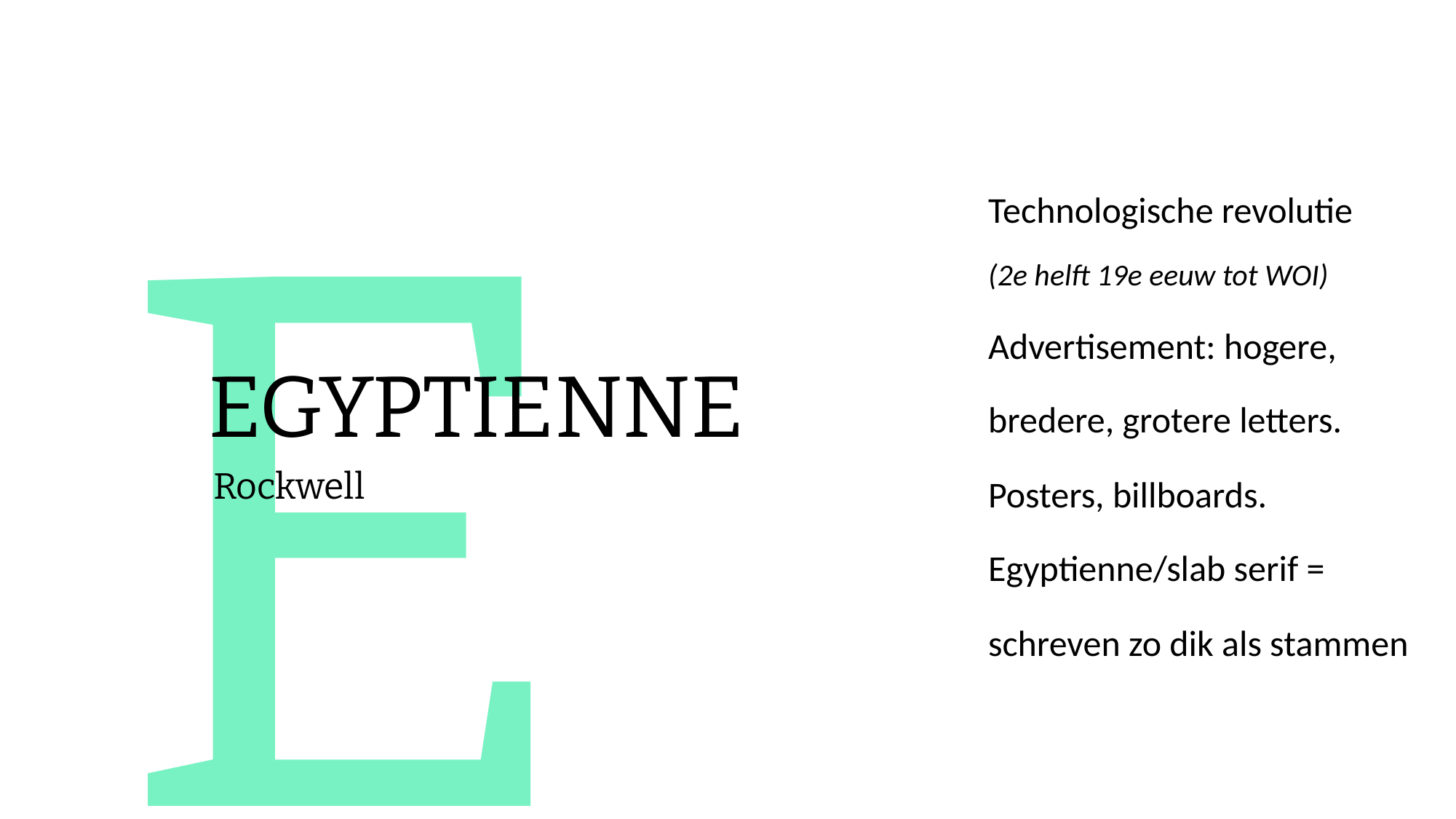

Technologische revolutie
(2e helft 19e eeuw tot WOI)
Advertisement: hogere, bredere, grotere letters.
Posters, billboards.
Egyptienne/slab serif =
schreven zo dik als stammen
E
EGYPTIENNE
Rockwell